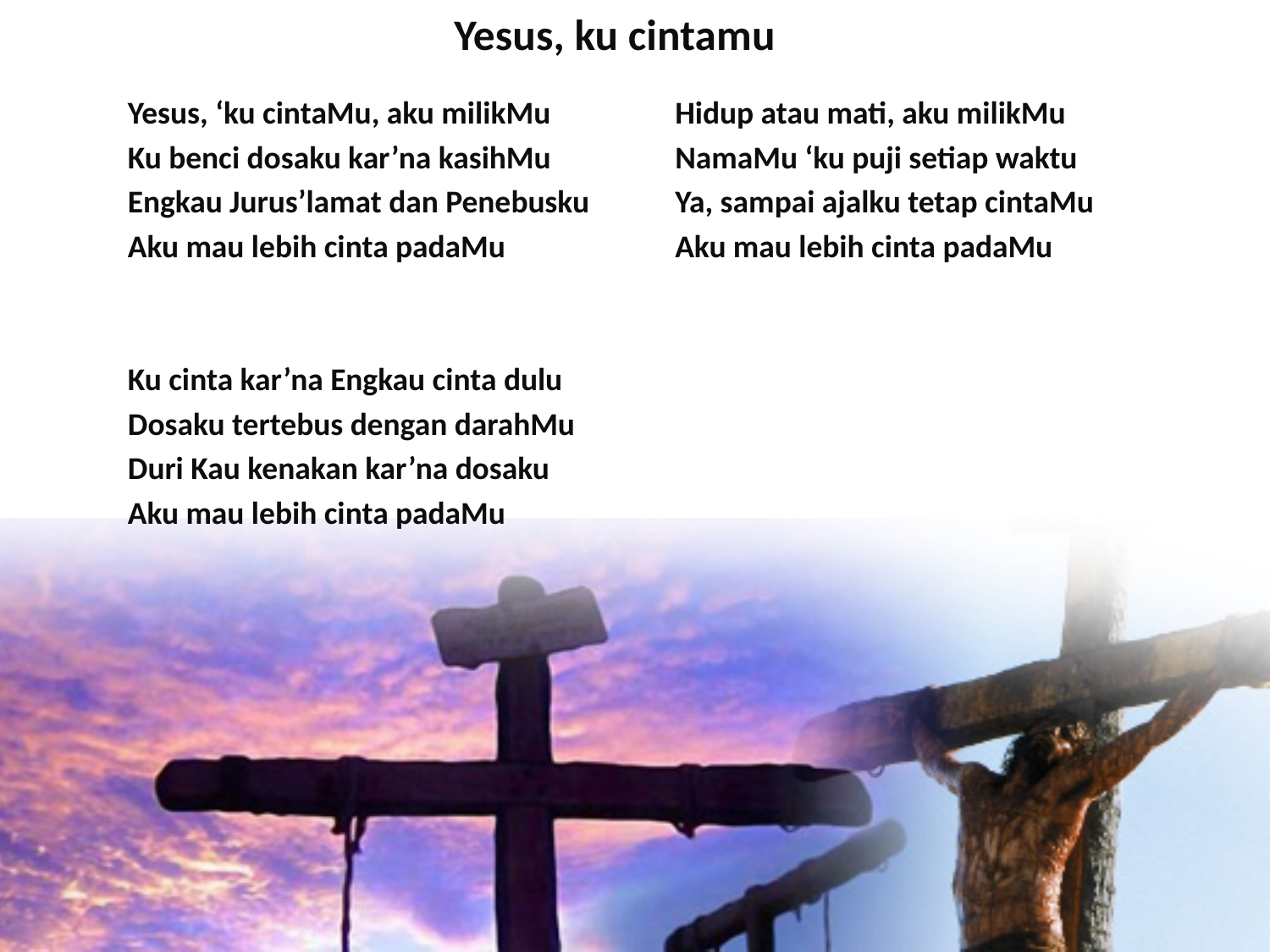

# Yesus, ku cintamu
Yesus, ‘ku cintaMu, aku milikMu
Ku benci dosaku kar’na kasihMu
Engkau Jurus’lamat dan Penebusku
Aku mau lebih cinta padaMu

Ku cinta kar’na Engkau cinta dulu
Dosaku tertebus dengan darahMu
Duri Kau kenakan kar’na dosaku
Aku mau lebih cinta padaMu
Hidup atau mati, aku milikMu
NamaMu ‘ku puji setiap waktu
Ya, sampai ajalku tetap cintaMu
Aku mau lebih cinta padaMu